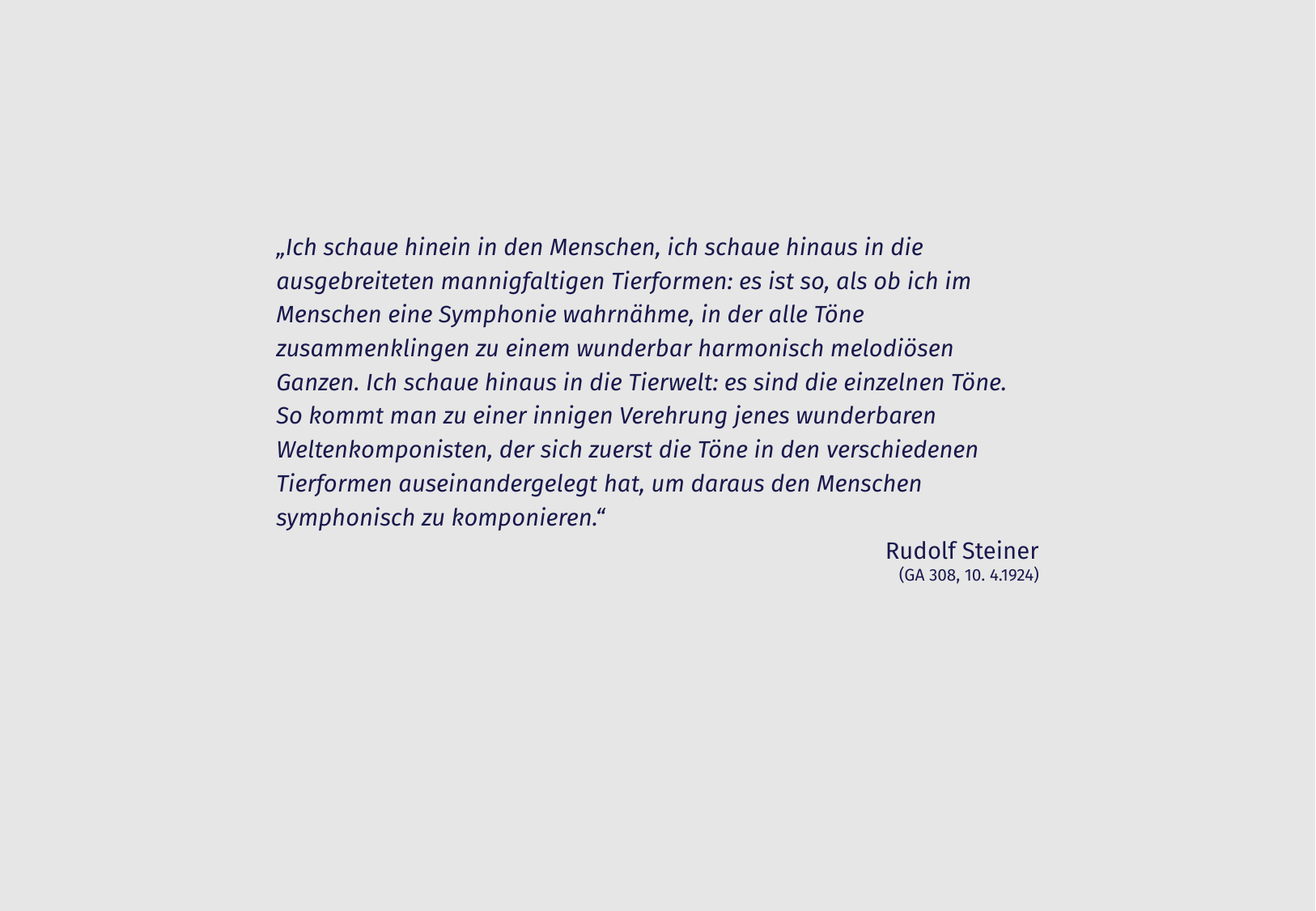

„Ich schaue hinein in den Menschen, ich schaue hinaus in die ausgebreiteten mannigfaltigen Tierformen: es ist so, als ob ich im Menschen eine Symphonie wahrnähme, in der alle Töne zusammenklingen zu einem wunderbar harmonisch melodiösen Ganzen. Ich schaue hinaus in die Tierwelt: es sind die einzelnen Töne. So kommt man zu einer innigen Verehrung jenes wunderbaren Weltenkomponisten, der sich zuerst die Töne in den verschiedenen Tierformen auseinandergelegt hat, um daraus den Menschen symphonisch zu komponieren.“
Rudolf Steiner
(GA 308, 10. 4.1924)